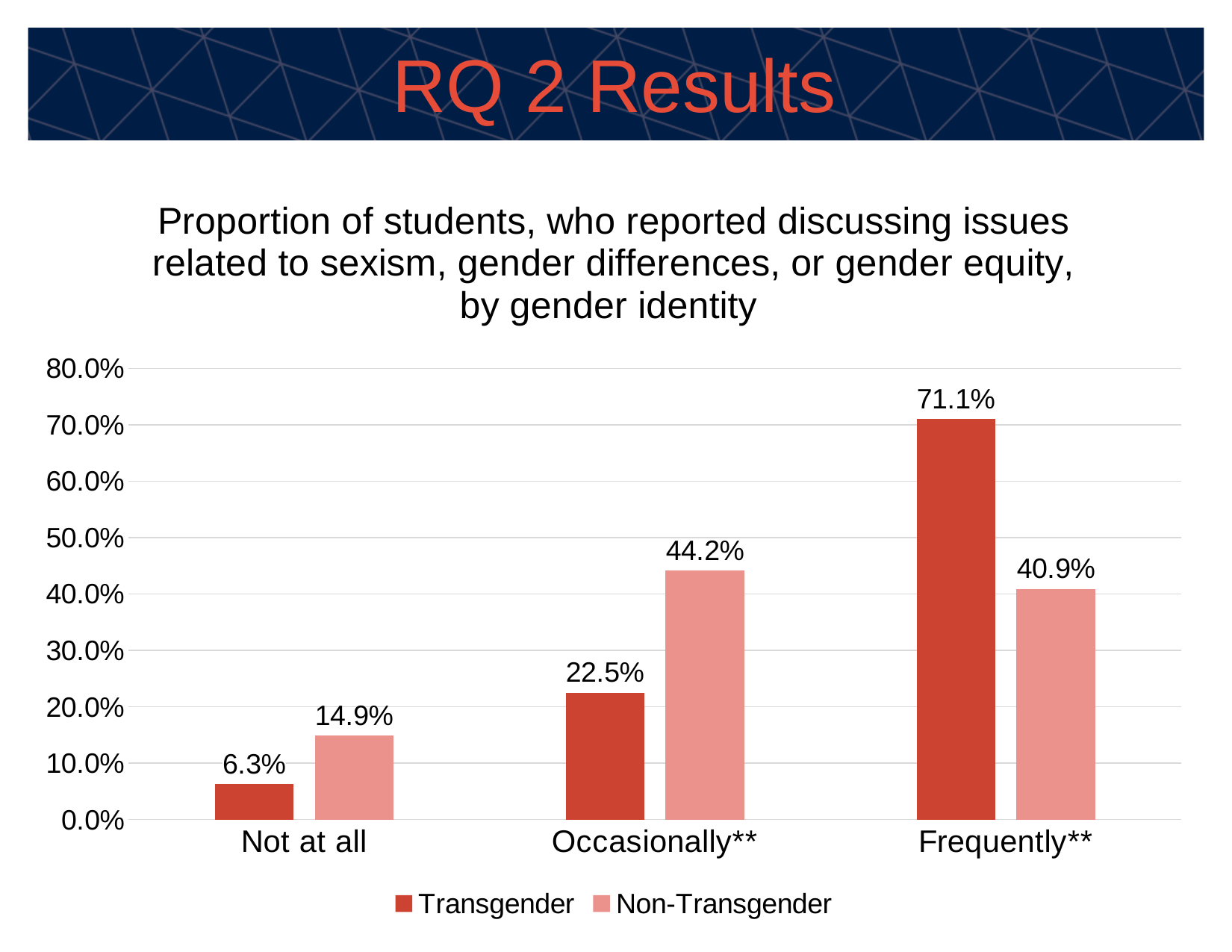

RQ 2 Results

### Chart: Proportion of students, who reported discussing issues related to sexism, gender differences, or gender equity, by gender identity

| Category | Transgender | Non-Transgender |
|---|---|---|
| Not at all | 0.063 | 0.149 |
| Occasionally** | 0.225 | 0.442 |
| Frequently** | 0.711 | 0.409 |